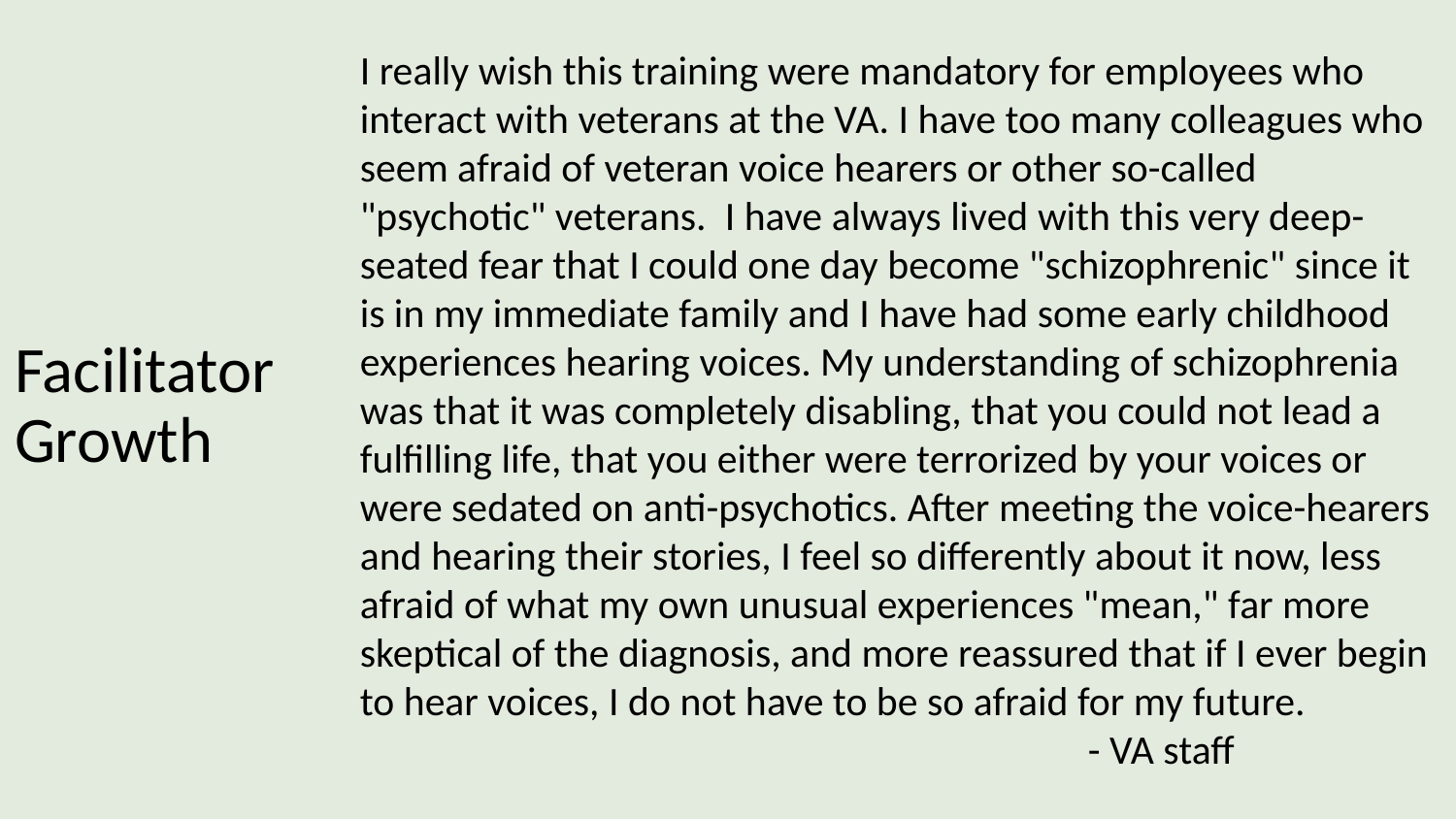

I really wish this training were mandatory for employees who interact with veterans at the VA. I have too many colleagues who seem afraid of veteran voice hearers or other so-called "psychotic" veterans.  I have always lived with this very deep-seated fear that I could one day become "schizophrenic" since it is in my immediate family and I have had some early childhood experiences hearing voices. My understanding of schizophrenia was that it was completely disabling, that you could not lead a fulfilling life, that you either were terrorized by your voices or were sedated on anti-psychotics. After meeting the voice-hearers and hearing their stories, I feel so differently about it now, less afraid of what my own unusual experiences "mean," far more skeptical of the diagnosis, and more reassured that if I ever begin to hear voices, I do not have to be so afraid for my future.
					- VA staff
# Facilitator Growth